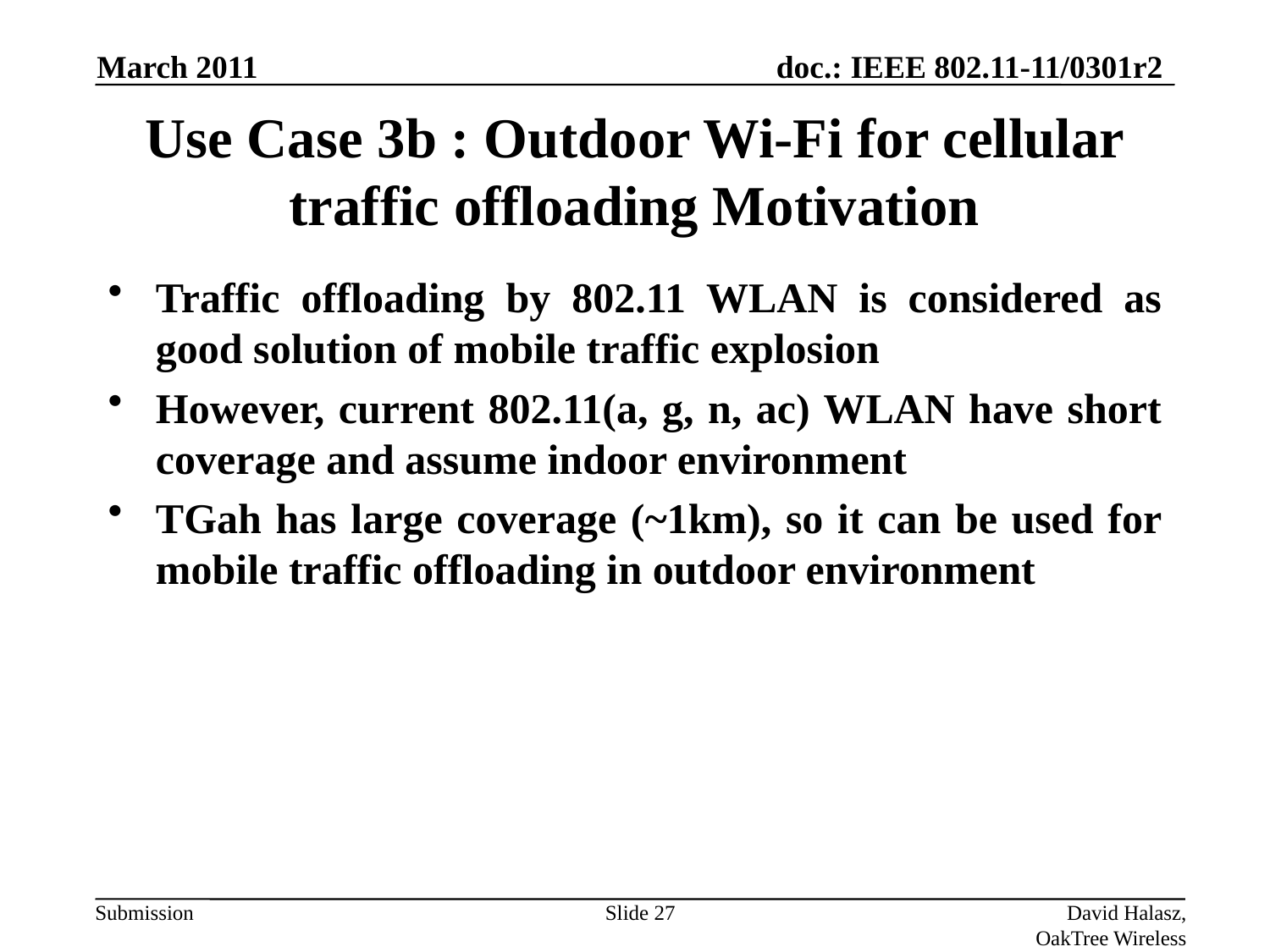

March 2011
# Use Case 3b : Outdoor Wi-Fi for cellular traffic offloading Motivation
Traffic offloading by 802.11 WLAN is considered as good solution of mobile traffic explosion
However, current 802.11(a, g, n, ac) WLAN have short coverage and assume indoor environment
TGah has large coverage (~1km), so it can be used for mobile traffic offloading in outdoor environment
Slide 27
David Halasz, OakTree Wireless